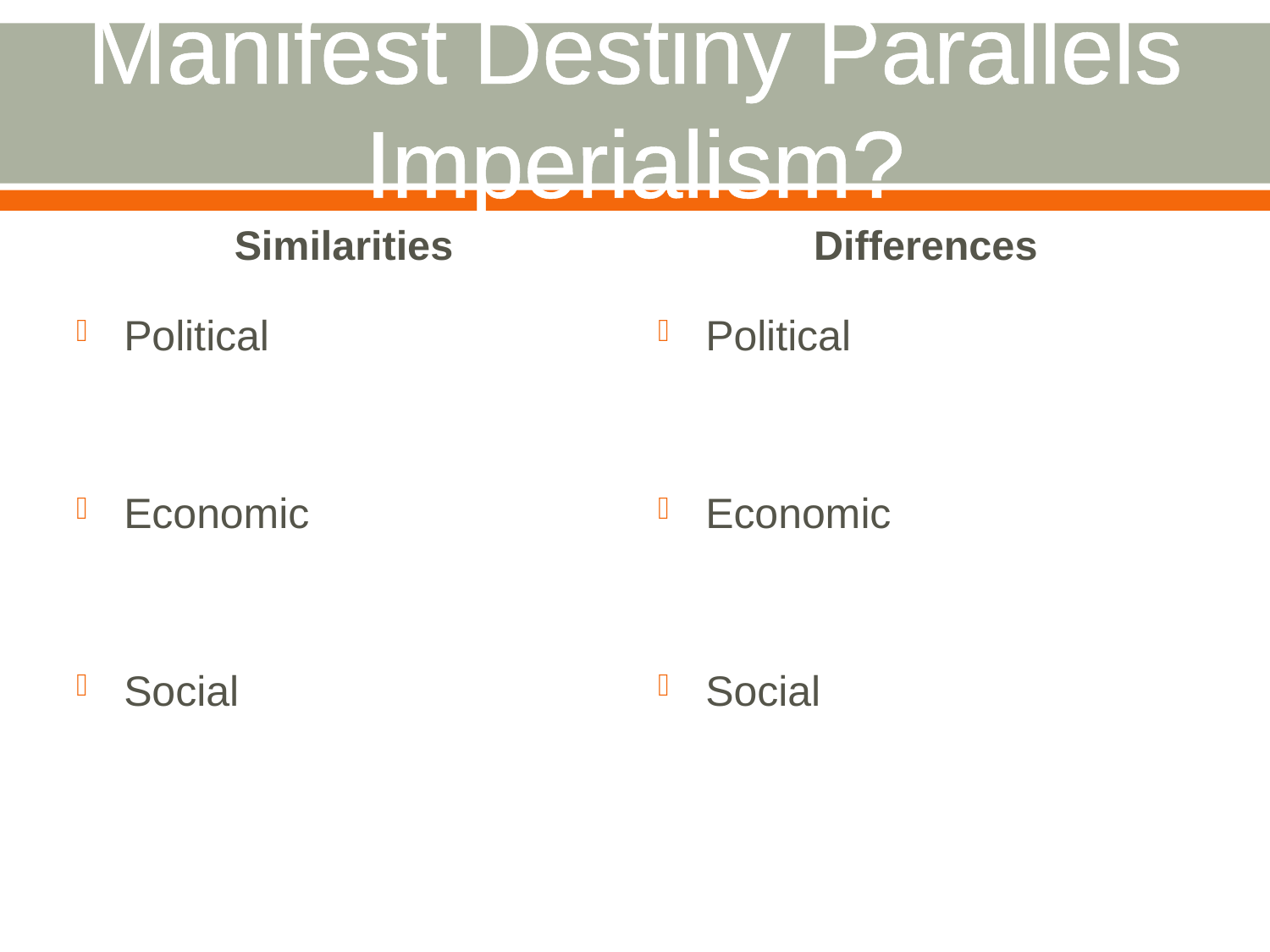

# Manifest Destiny Parallels Imperialism?
Similarities
Differences
Political

Economic

Social
Political

Economic

Social